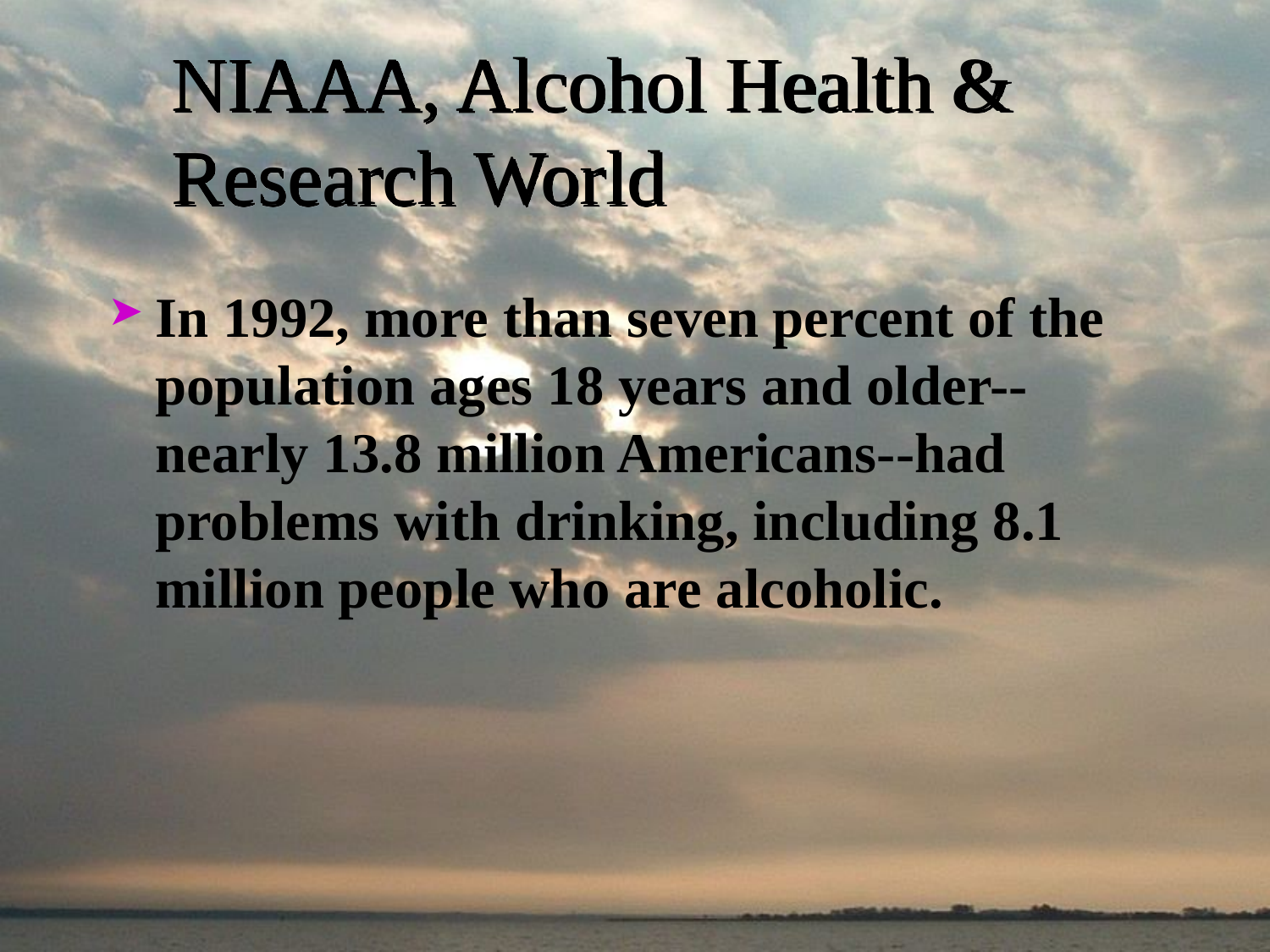

# NIAAA, Alcohol Health & Research World
In 1992, more than seven percent of the population ages 18 years and older--nearly 13.8 million Americans--had problems with drinking, including 8.1 million people who are alcoholic.